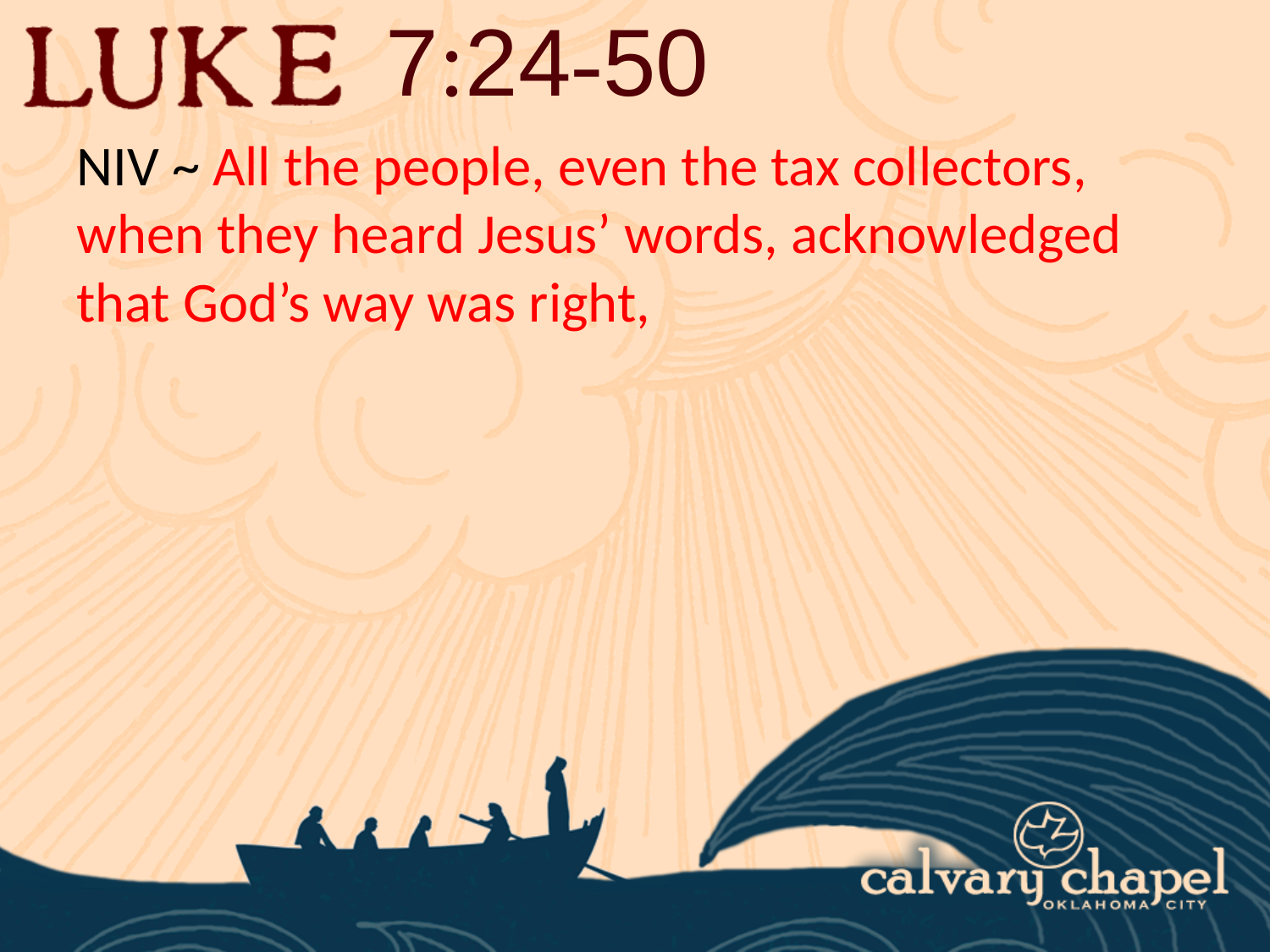

7:24-50
NIV ~ All the people, even the tax collectors, when they heard Jesus’ words, acknowledged that God’s way was right,